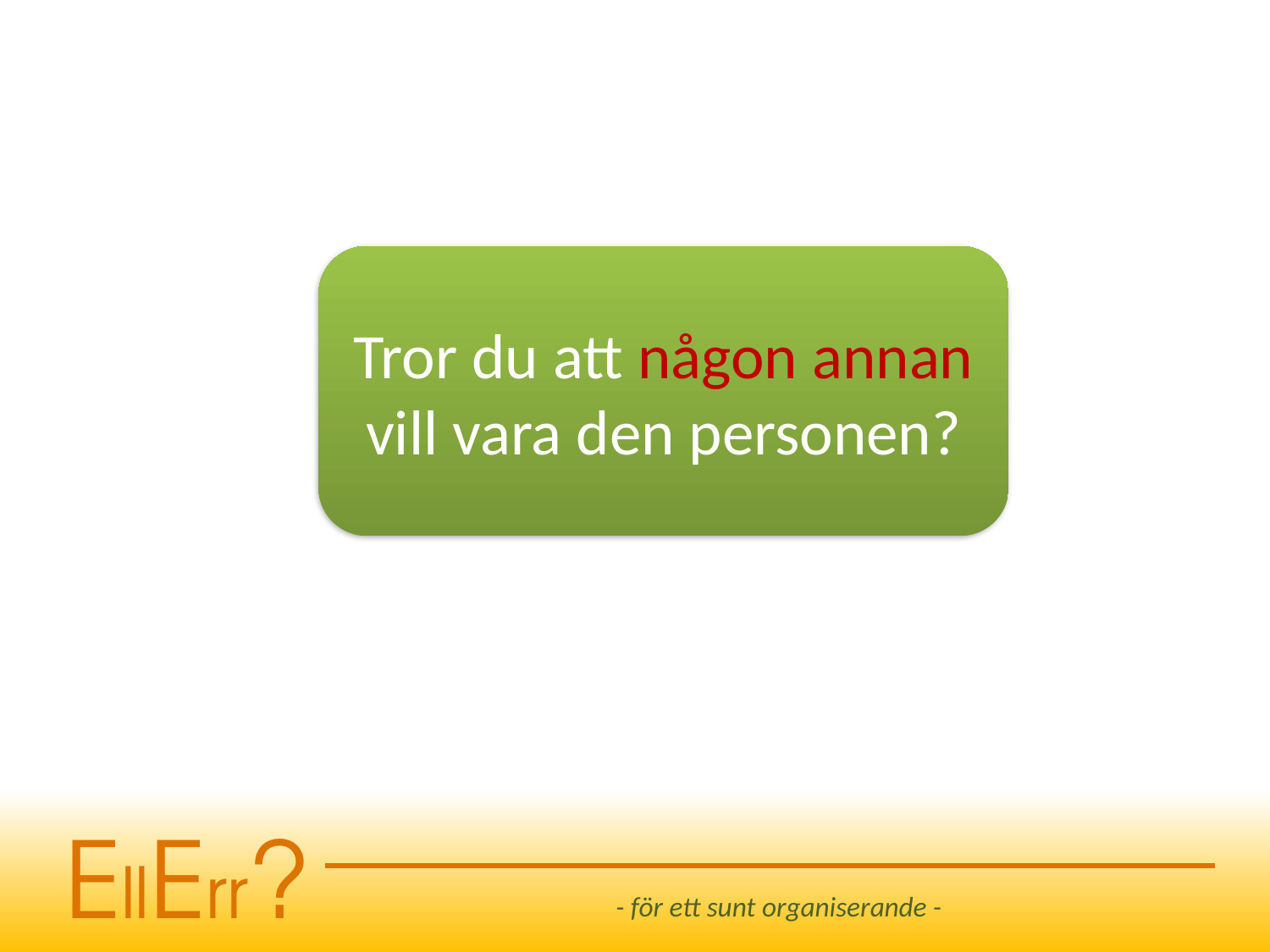

Tror du att någon annan vill vara den personen?